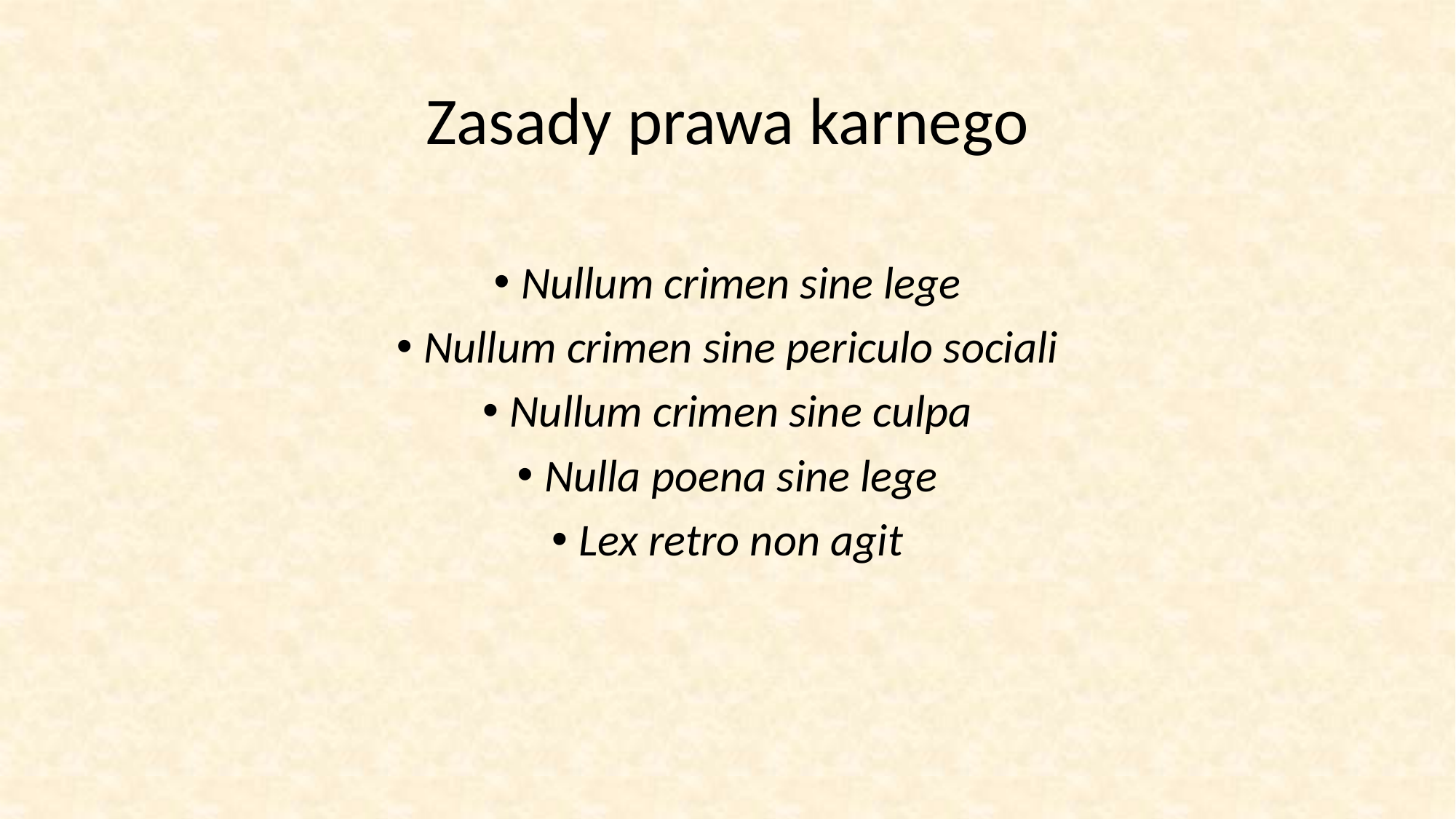

# Zasady prawa karnego
Nullum crimen sine lege
Nullum crimen sine periculo sociali
Nullum crimen sine culpa
Nulla poena sine lege
Lex retro non agit